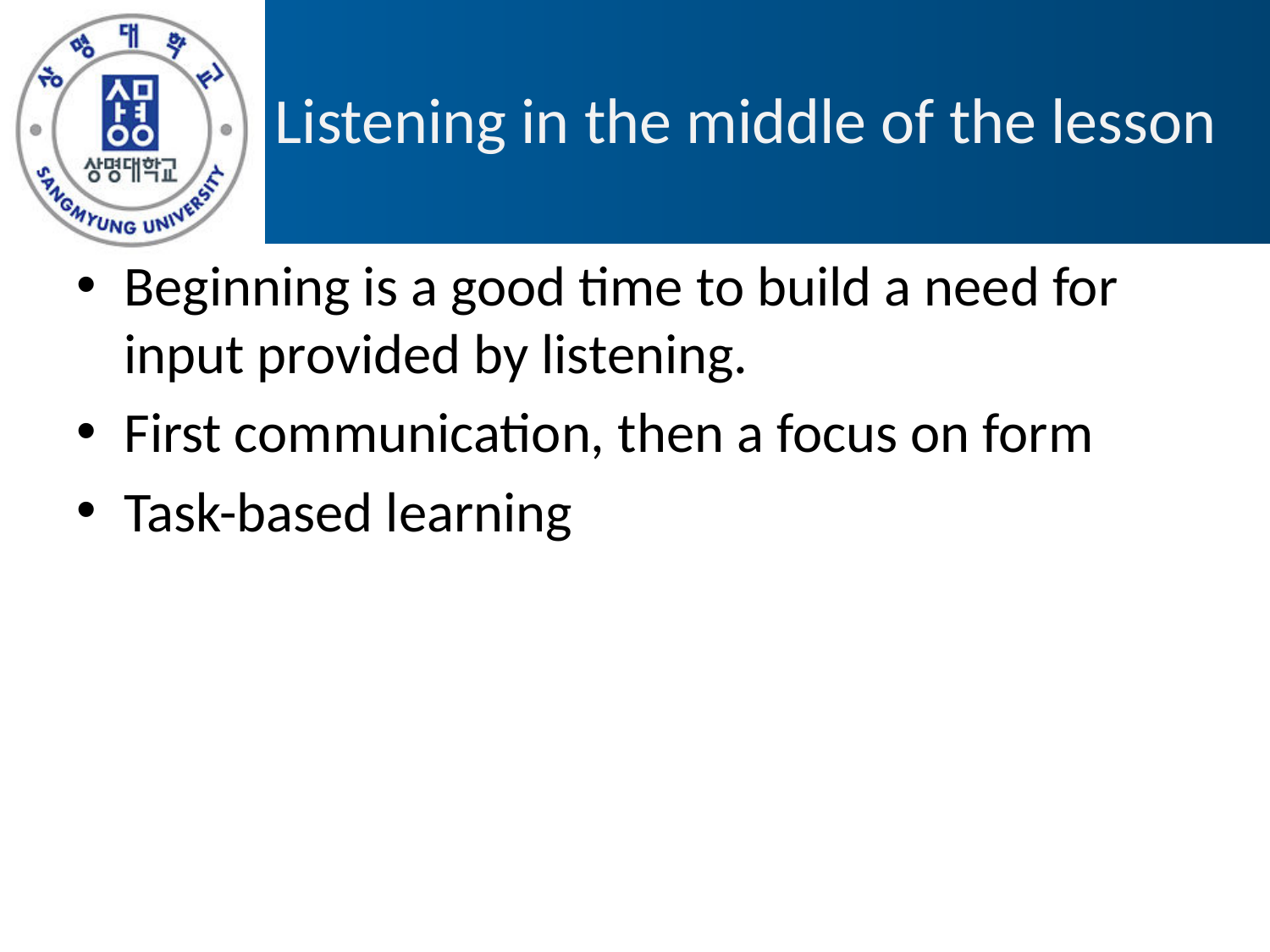

# Listening in the middle of the lesson
Beginning is a good time to build a need for input provided by listening.
First communication, then a focus on form
Task-based learning